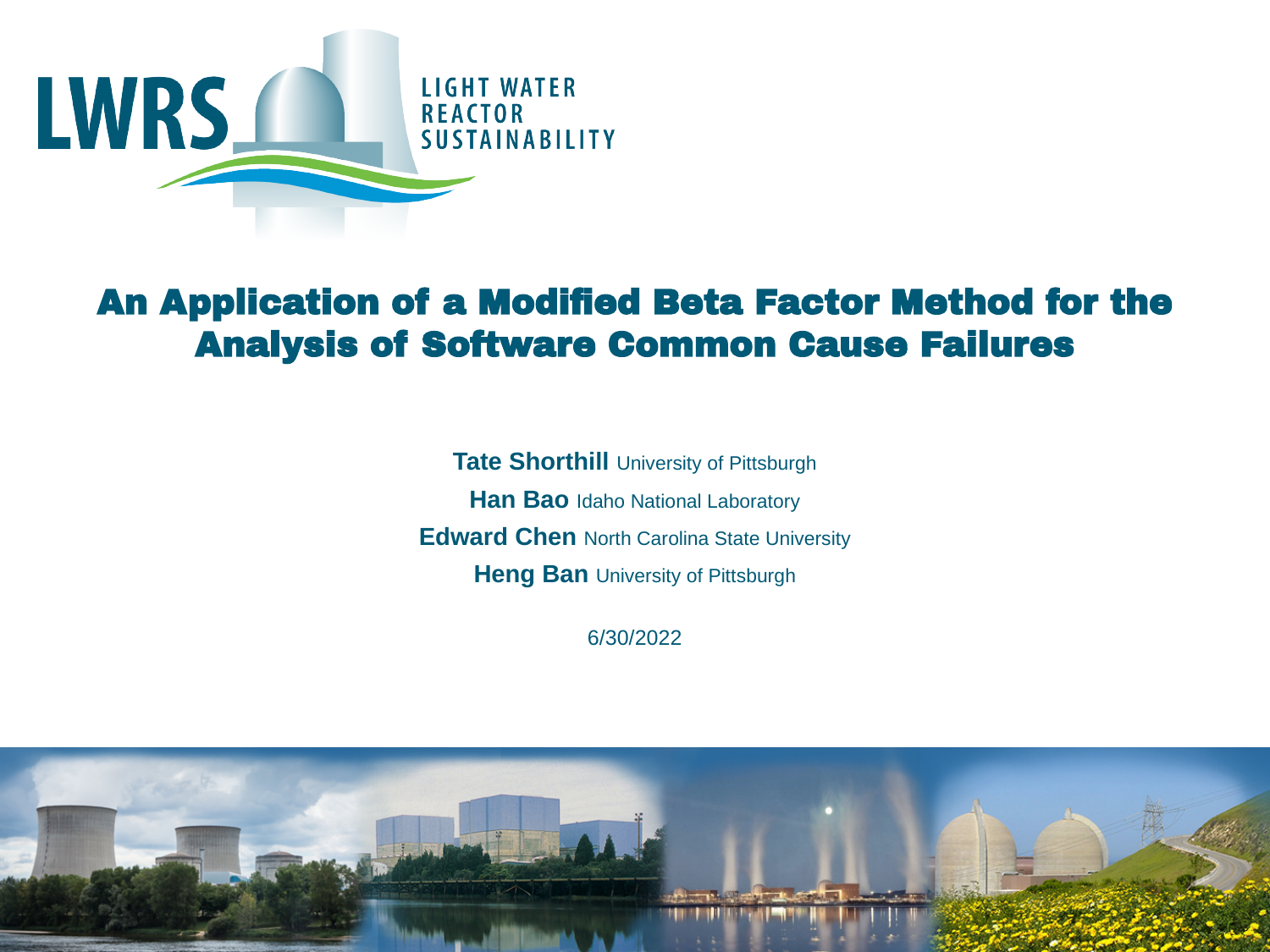

# An Application of a Modified Beta Factor Method for the Analysis of Software Common Cause Failures
Tate Shorthill University of Pittsburgh
Han Bao Idaho National Laboratory
Edward Chen North Carolina State University
Heng Ban University of Pittsburgh

6/30/2022